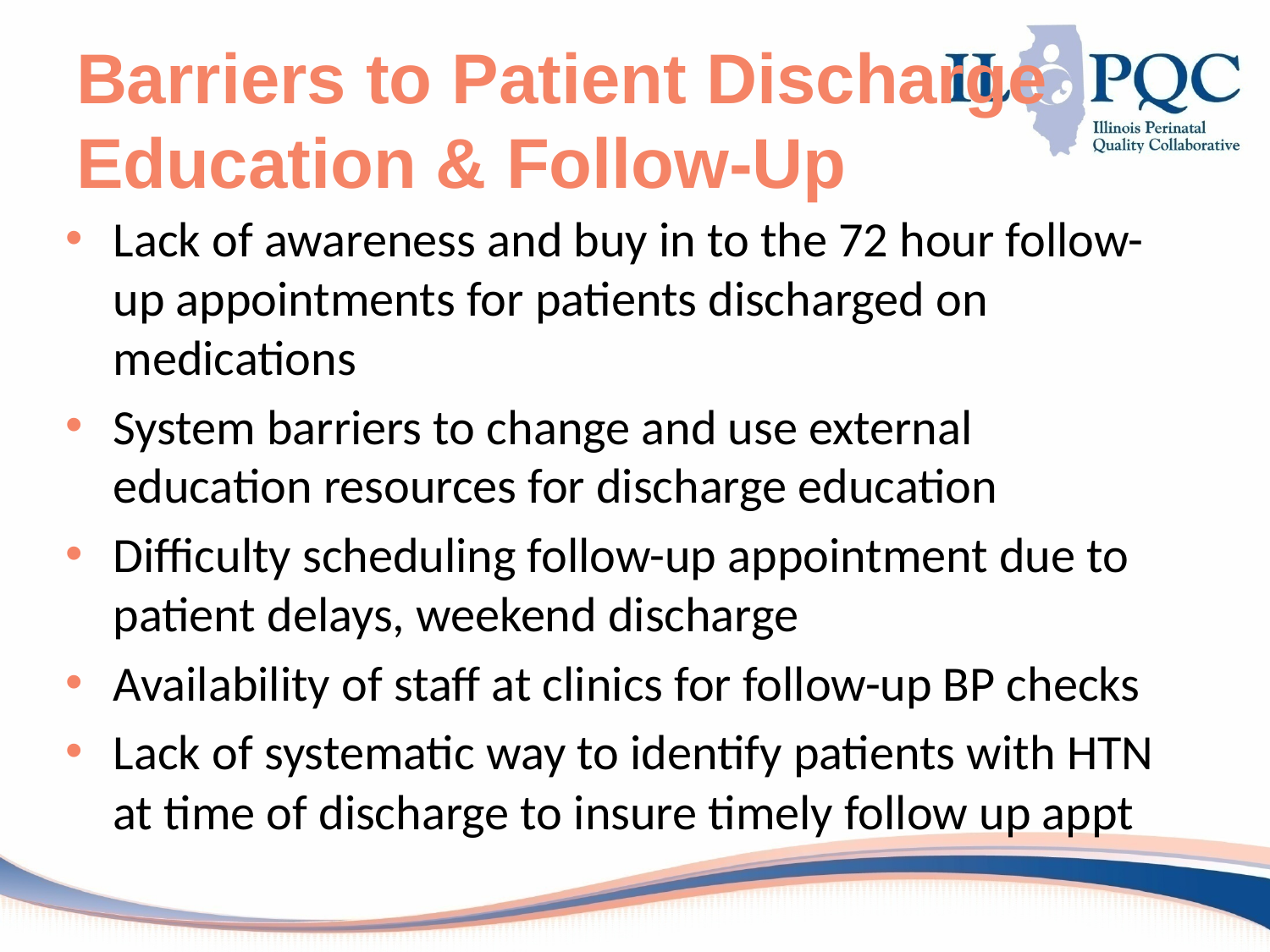

# Barriers to Patient Discharge Education & Follow-Up
Lack of awareness and buy in to the 72 hour follow-up appointments for patients discharged on medications
System barriers to change and use external education resources for discharge education
Difficulty scheduling follow-up appointment due to patient delays, weekend discharge
Availability of staff at clinics for follow-up BP checks
Lack of systematic way to identify patients with HTN at time of discharge to insure timely follow up appt